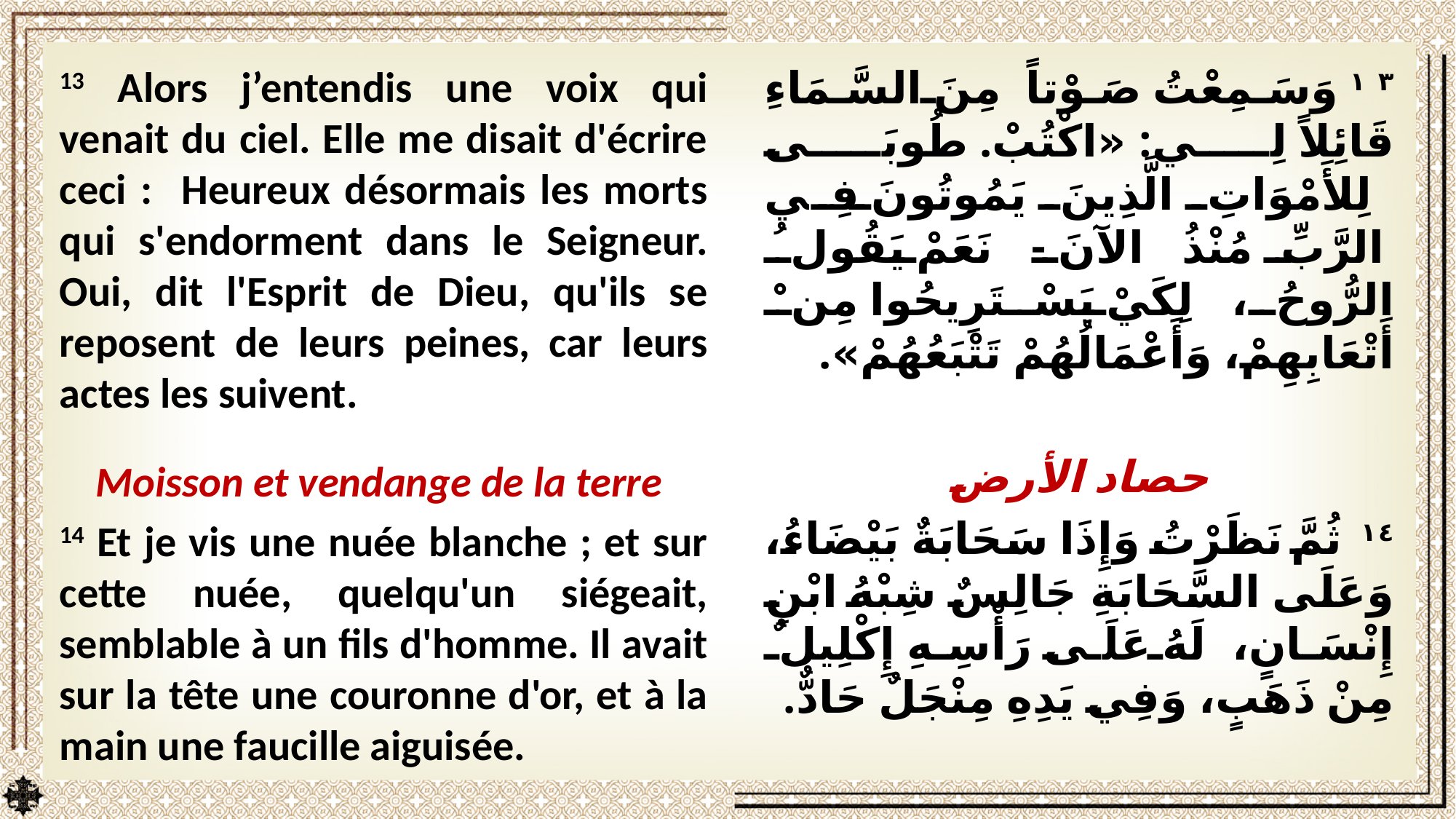

13 Alors j’entendis une voix qui venait du ciel. Elle me disait d'écrire ceci :  Heureux désormais les morts qui s'endorment dans le Seigneur. Oui, dit l'Esprit de Dieu, qu'ils se reposent de leurs peines, car leurs actes les suivent.

Moisson et vendange de la terre
14 Et je vis une nuée blanche ; et sur cette nuée, quelqu'un siégeait, semblable à un fils d'homme. Il avait sur la tête une couronne d'or, et à la main une faucille aiguisée.
١٣ وَسَمِعْتُ صَوْتاً مِنَ السَّمَاءِ قَائِلاً لِي: «اكْتُبْ. طُوبَى لِلأَمْوَاتِ الَّذِينَ يَمُوتُونَ فِي الرَّبِّ مُنْذُ الآنَ - نَعَمْ يَقُولُ الرُّوحُ، لِكَيْ يَسْتَرِيحُوا مِنْ أَتْعَابِهِمْ، وَأَعْمَالُهُمْ تَتْبَعُهُمْ».

حصاد الأرض
١٤ ثُمَّ نَظَرْتُ وَإِذَا سَحَابَةٌ بَيْضَاءُ، وَعَلَى السَّحَابَةِ جَالِسٌ شِبْهُ ابْنِ إِنْسَانٍ، لَهُ عَلَى رَأْسِهِ إِكْلِيلٌ مِنْ ذَهَبٍ، وَفِي يَدِهِ مِنْجَلٌ حَادٌّ.